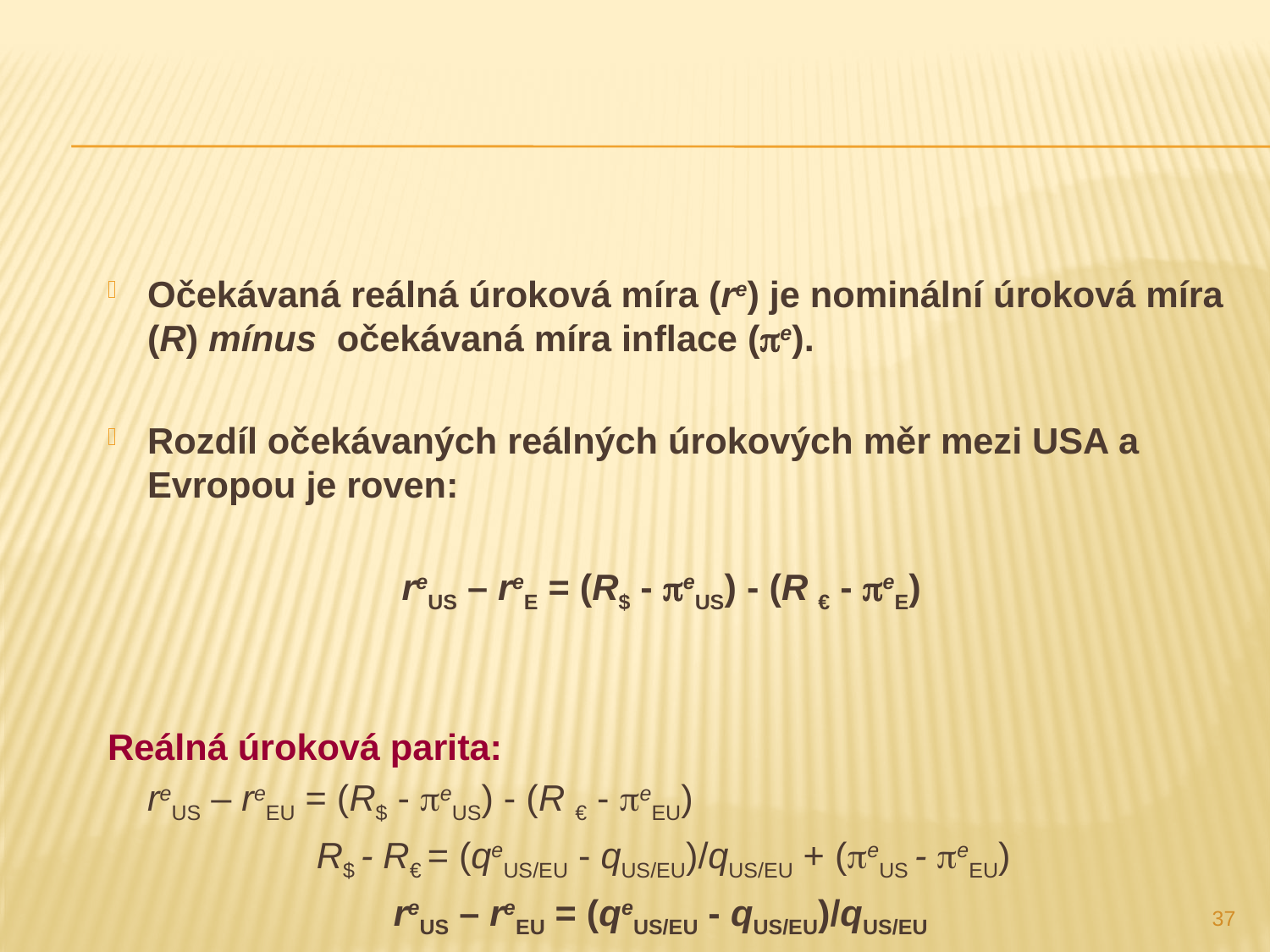

Očekávaná reálná úroková míra (re) je nominální úroková míra (R) mínus  očekávaná míra inflace (πe).

Rozdíl očekávaných reálných úrokových měr mezi USA a Evropou je roven:

reUS – reE = (R$ - πeUS) - (R € - πeE)

Reálná úroková parita:
			reUS – reEU = (R$ - πeUS) - (R € - πeEU)
R$ - R€ = (qeUS/EU - qUS/EU)/qUS/EU + (πeUS - πeEU)
reUS – reEU = (qeUS/EU - qUS/EU)/qUS/EU

37